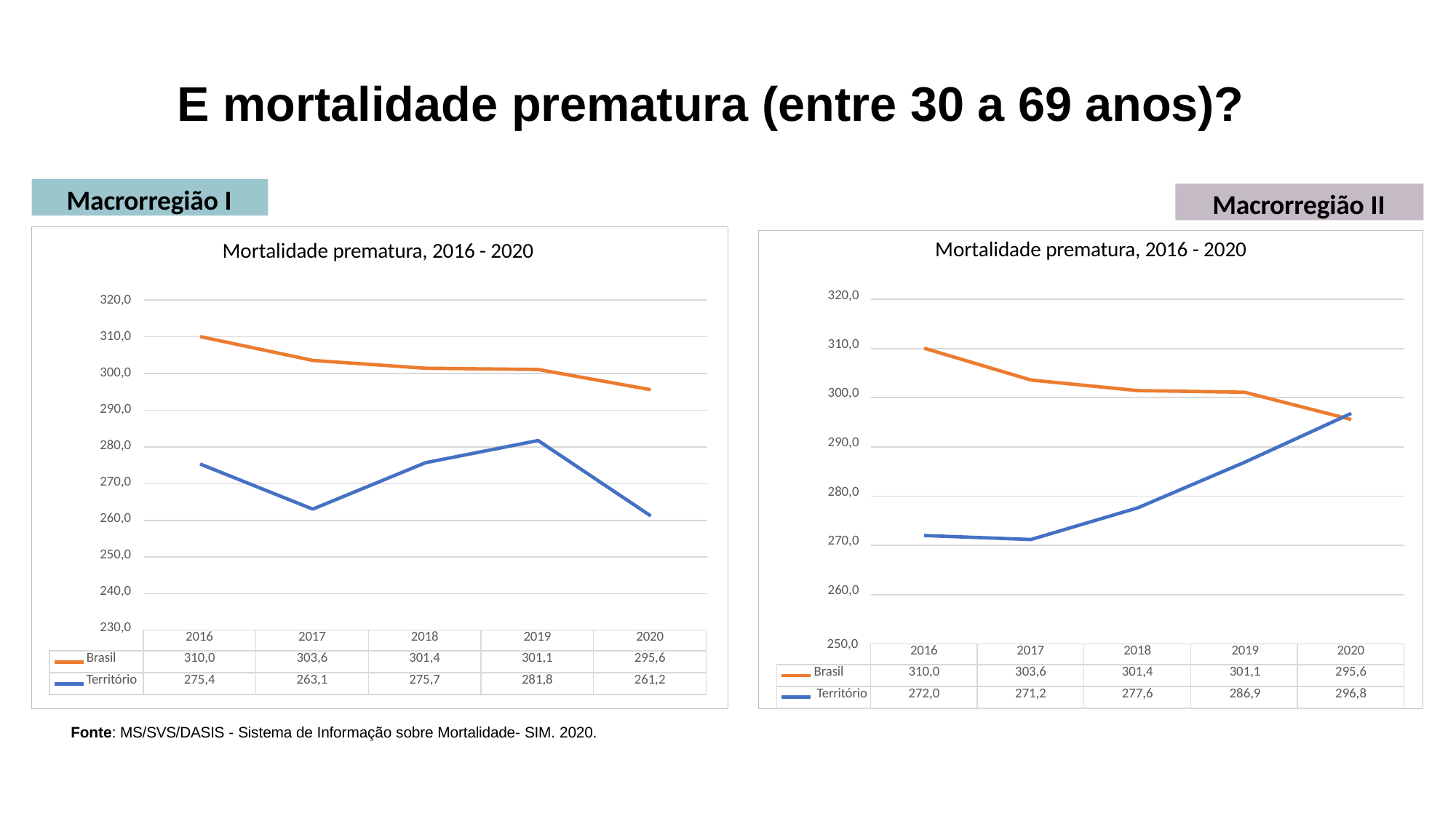

# E mortalidade prematura (entre 30 a 69 anos)?
Macrorregião I
Macrorregião II

|  |  | Mortalidade prematura, 2016 - 2020 |  |  |  |  |  |
| --- | --- | --- | --- | --- | --- | --- | --- |
|  | 320,0 |  |  |  |  |  |  |
|  | 310,0 |  |  |  |  |  |  |
|  | 300,0 |  |  |  |  |  |  |
|  | 290,0 |  |  |  |  |  |  |
|  | 280,0 |  |  |  |  |  |  |
|  | 270,0 |  |  |  |  |  |  |
|  | 260,0 |  |  |  |  |  |  |
|  |  | 2016 | 2017 | 2018 | 2019 | 2020 |  |
|  | Brasil | 310,0 | 303,6 | 301,4 | 301,1 | 295,6 |  |
|  | Território | 272,0 | 271,2 | 277,6 | 286,9 | 296,8 |  |
Mortalidade prematura, 2016 - 2020
320,0

310,0

300,0

290,0

280,0

270,0

260,0

250,0

240,0

230,0

|  | 2016 | 2017 | 2018 | 2019 | 2020 |
| --- | --- | --- | --- | --- | --- |
| Brasil | 310,0 | 303,6 | 301,4 | 301,1 | 295,6 |
| Território | 275,4 | 263,1 | 275,7 | 281,8 | 261,2 |
250,0

Fonte: MS/SVS/DASIS - Sistema de Informação sobre Mortalidade- SIM. 2020.